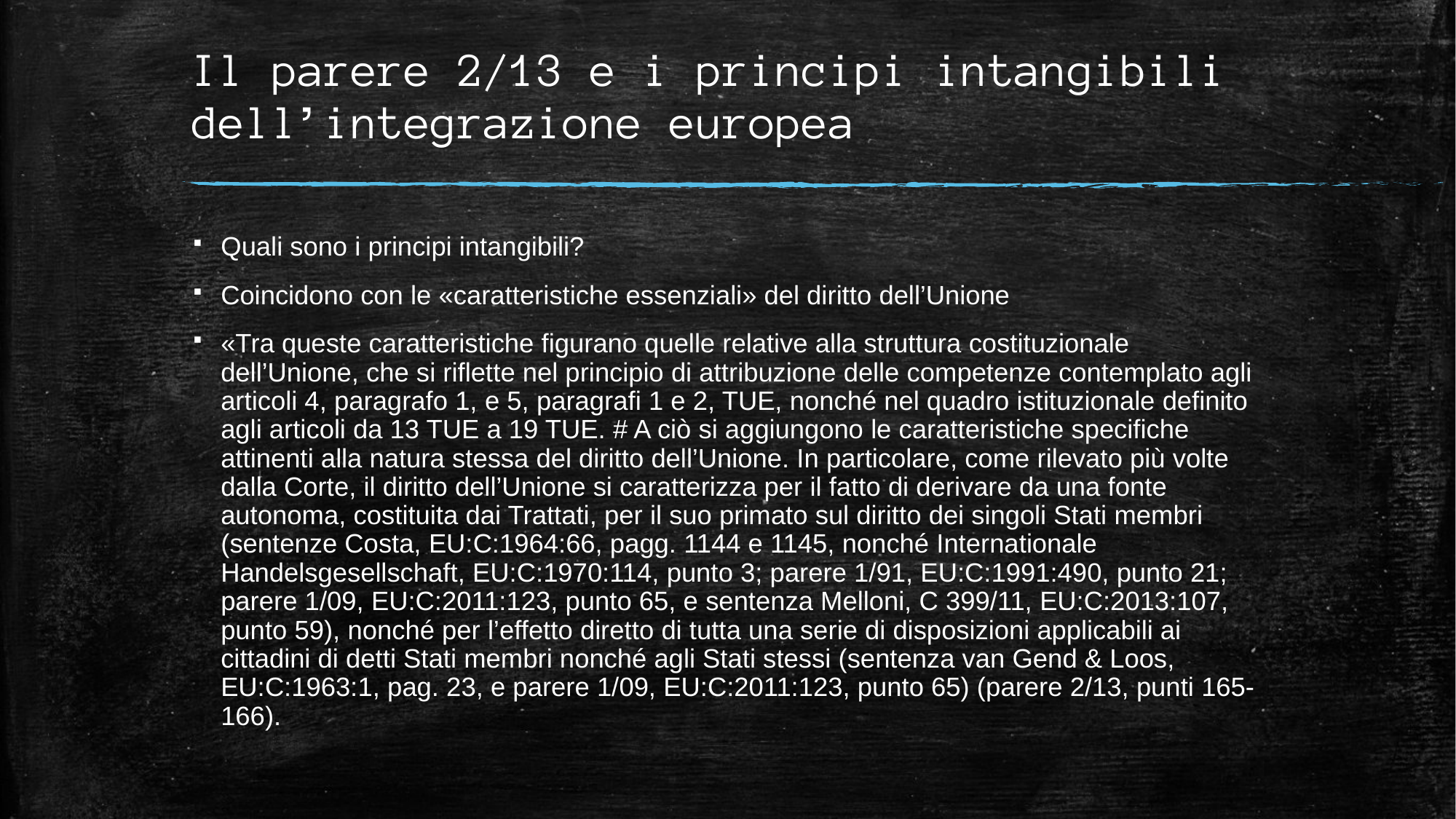

# Il parere 2/13 e i principi intangibili dell’integrazione europea
Quali sono i principi intangibili?
Coincidono con le «caratteristiche essenziali» del diritto dell’Unione
«Tra queste caratteristiche figurano quelle relative alla struttura costituzionale dell’Unione, che si riflette nel principio di attribuzione delle competenze contemplato agli articoli 4, paragrafo 1, e 5, paragrafi 1 e 2, TUE, nonché nel quadro istituzionale definito agli articoli da 13 TUE a 19 TUE. # A ciò si aggiungono le caratteristiche specifiche attinenti alla natura stessa del diritto dell’Unione. In particolare, come rilevato più volte dalla Corte, il diritto dell’Unione si caratterizza per il fatto di derivare da una fonte autonoma, costituita dai Trattati, per il suo primato sul diritto dei singoli Stati membri (sentenze Costa, EU:C:1964:66, pagg. 1144 e 1145, nonché Internationale Handelsgesellschaft, EU:C:1970:114, punto 3; parere 1/91, EU:C:1991:490, punto 21; parere 1/09, EU:C:2011:123, punto 65, e sentenza Melloni, C 399/11, EU:C:2013:107, punto 59), nonché per l’effetto diretto di tutta una serie di disposizioni applicabili ai cittadini di detti Stati membri nonché agli Stati stessi (sentenza van Gend & Loos, EU:C:1963:1, pag. 23, e parere 1/09, EU:C:2011:123, punto 65) (parere 2/13, punti 165-166).